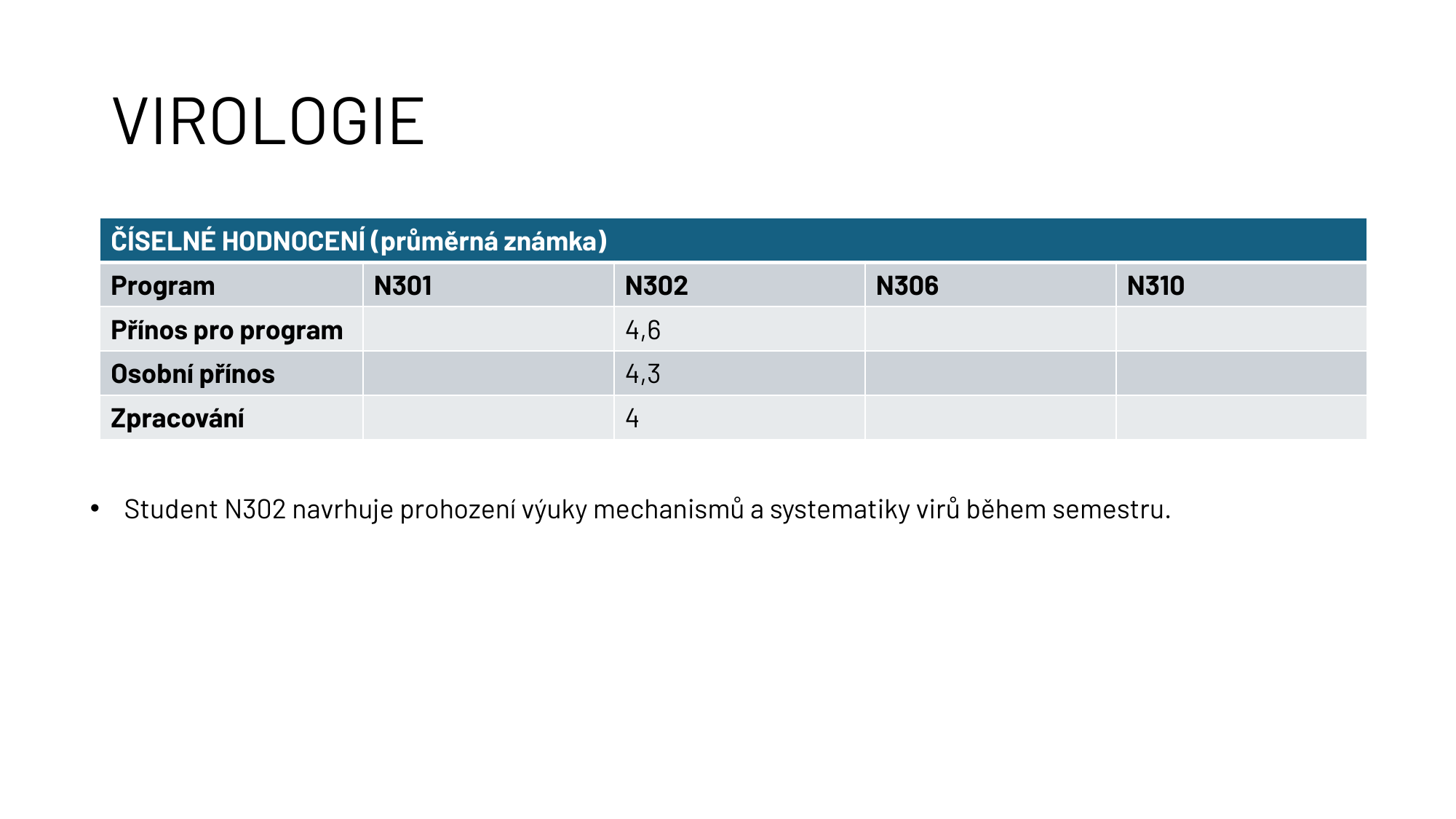

# VIROLOGIE
| ČÍSELNÉ HODNOCENÍ (průměrná známka) |  |  |  |  |
| --- | --- | --- | --- | --- |
| Program | N301 | N302 | N306 | N310 |
| Přínos pro program |  | 4,6 |  |  |
| Osobní přínos |  | 4,3 |  |  |
| Zpracování |  | 4 |  |  |
Student N302 navrhuje prohození výuky mechanismů a systematiky virů během semestru.